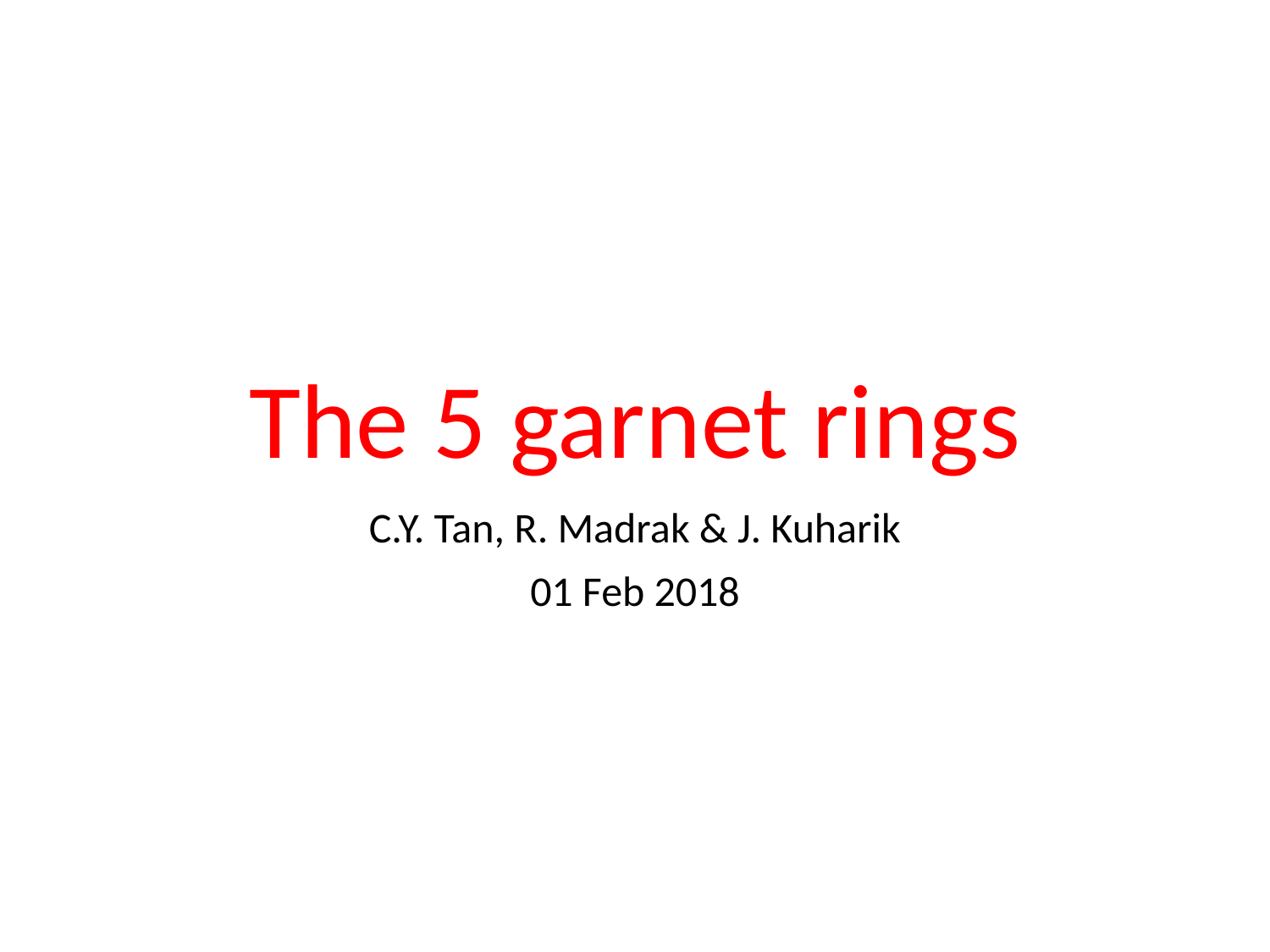

# The 5 garnet rings
C.Y. Tan, R. Madrak & J. Kuharik
01 Feb 2018